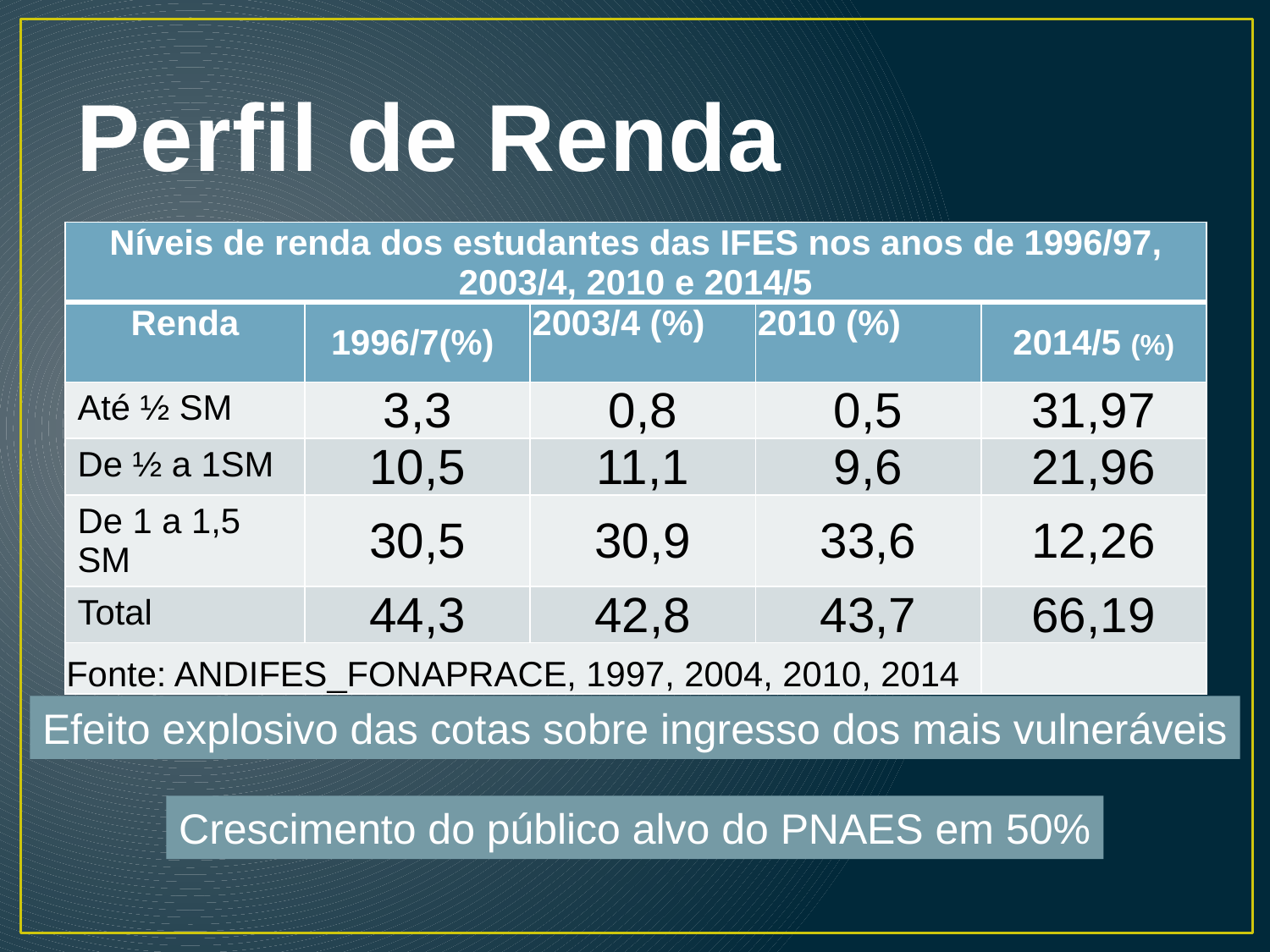

# Perfil de Renda
| Níveis de renda dos estudantes das IFES nos anos de 1996/97, 2003/4, 2010 e 2014/5 |  |  |  |  |
| --- | --- | --- | --- | --- |
| Renda | 1996/7(%) | 2003/4 (%) | 2010 (%) | 2014/5 (%) |
| Até ½ SM | 3,3 | 0,8 | 0,5 | 31,97 |
| De ½ a 1SM | 10,5 | 11,1 | 9,6 | 21,96 |
| De 1 a 1,5 SM | 30,5 | 30,9 | 33,6 | 12,26 |
| Total | 44,3 | 42,8 | 43,7 | 66,19 |
| Fonte: ANDIFES\_FONAPRACE, 1997, 2004, 2010, 2014 |  |  |  |  |
Efeito explosivo das cotas sobre ingresso dos mais vulneráveis
Crescimento do público alvo do PNAES em 50%